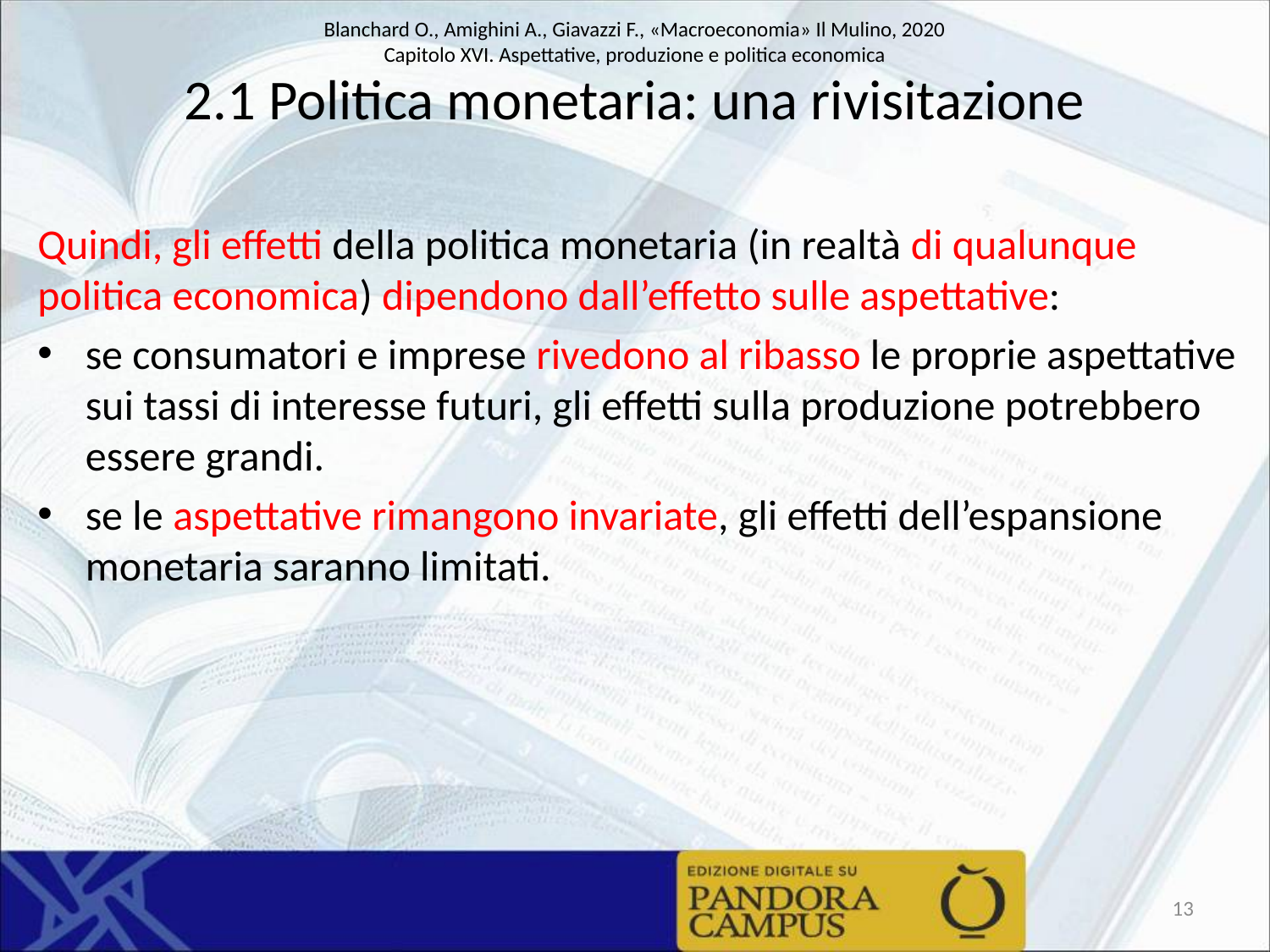

# 2.1 Politica monetaria: una rivisitazione
Quindi, gli effetti della politica monetaria (in realtà di qualunque politica economica) dipendono dall’effetto sulle aspettative:
se consumatori e imprese rivedono al ribasso le proprie aspettative sui tassi di interesse futuri, gli effetti sulla produzione potrebbero essere grandi.
se le aspettative rimangono invariate, gli effetti dell’espansione monetaria saranno limitati.
13